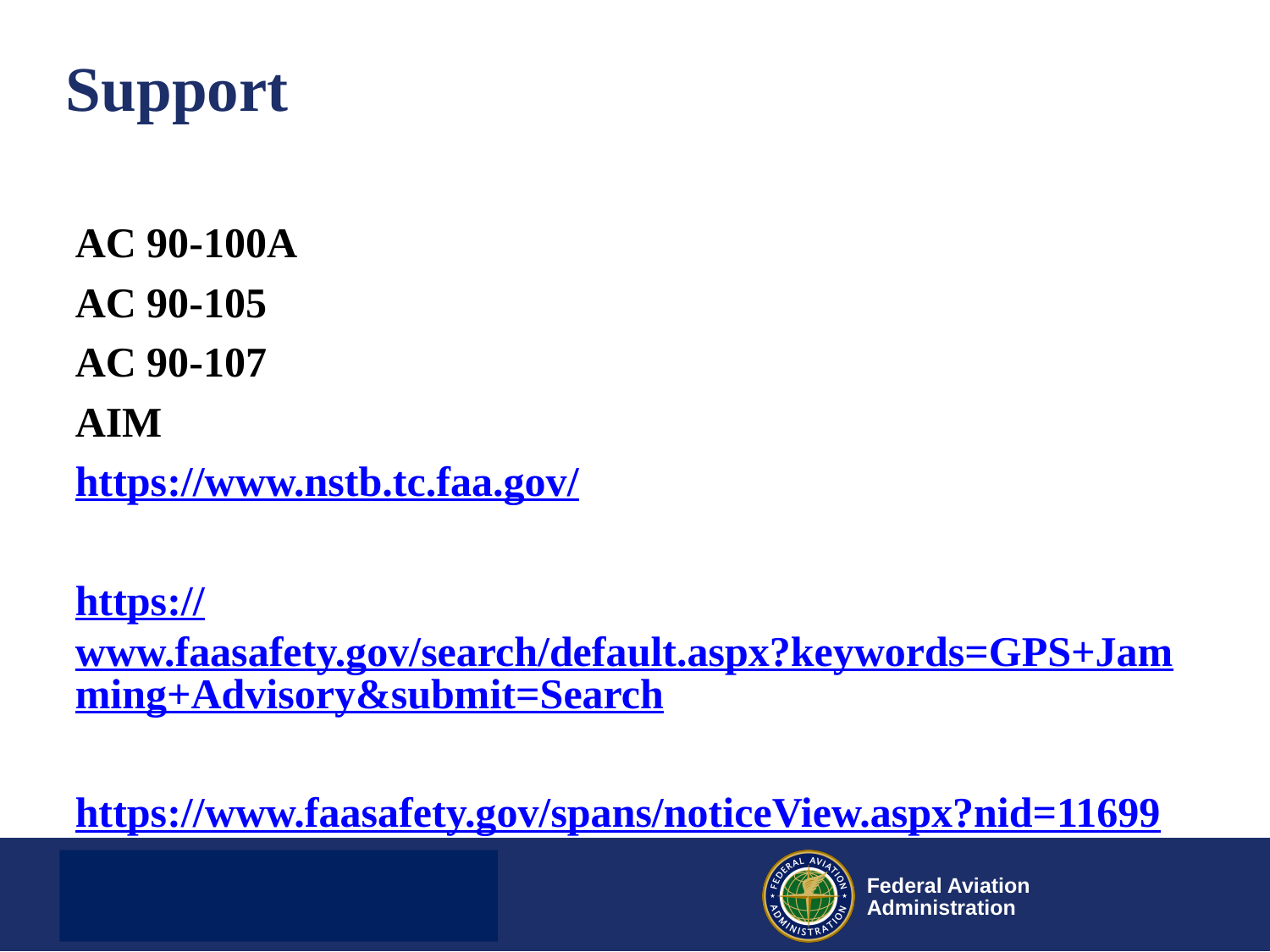

# Support
AC 90-100A
AC 90-105
AC 90-107
AIM
https://www.nstb.tc.faa.gov/

https://www.faasafety.gov/search/default.aspx?keywords=GPS+Jamming+Advisory&submit=Search

https://www.faasafety.gov/spans/noticeView.aspx?nid=11699